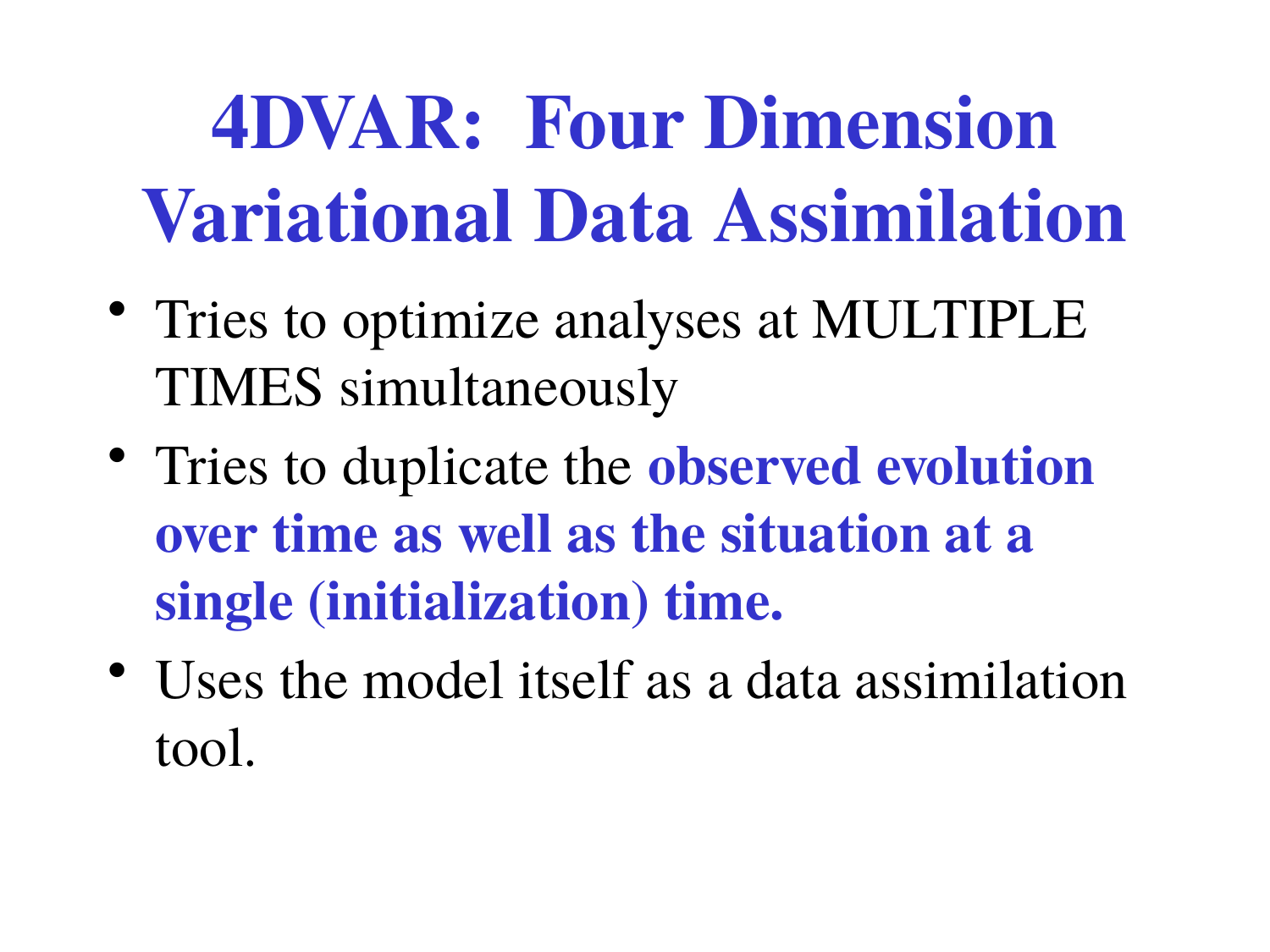

# 4DVAR:  Four Dimension Variational Data Assimilation
Tries to optimize analyses at MULTIPLE TIMES simultaneously
Tries to duplicate the observed evolution over time as well as the situation at a single (initialization) time.
Uses the model itself as a data assimilation tool.